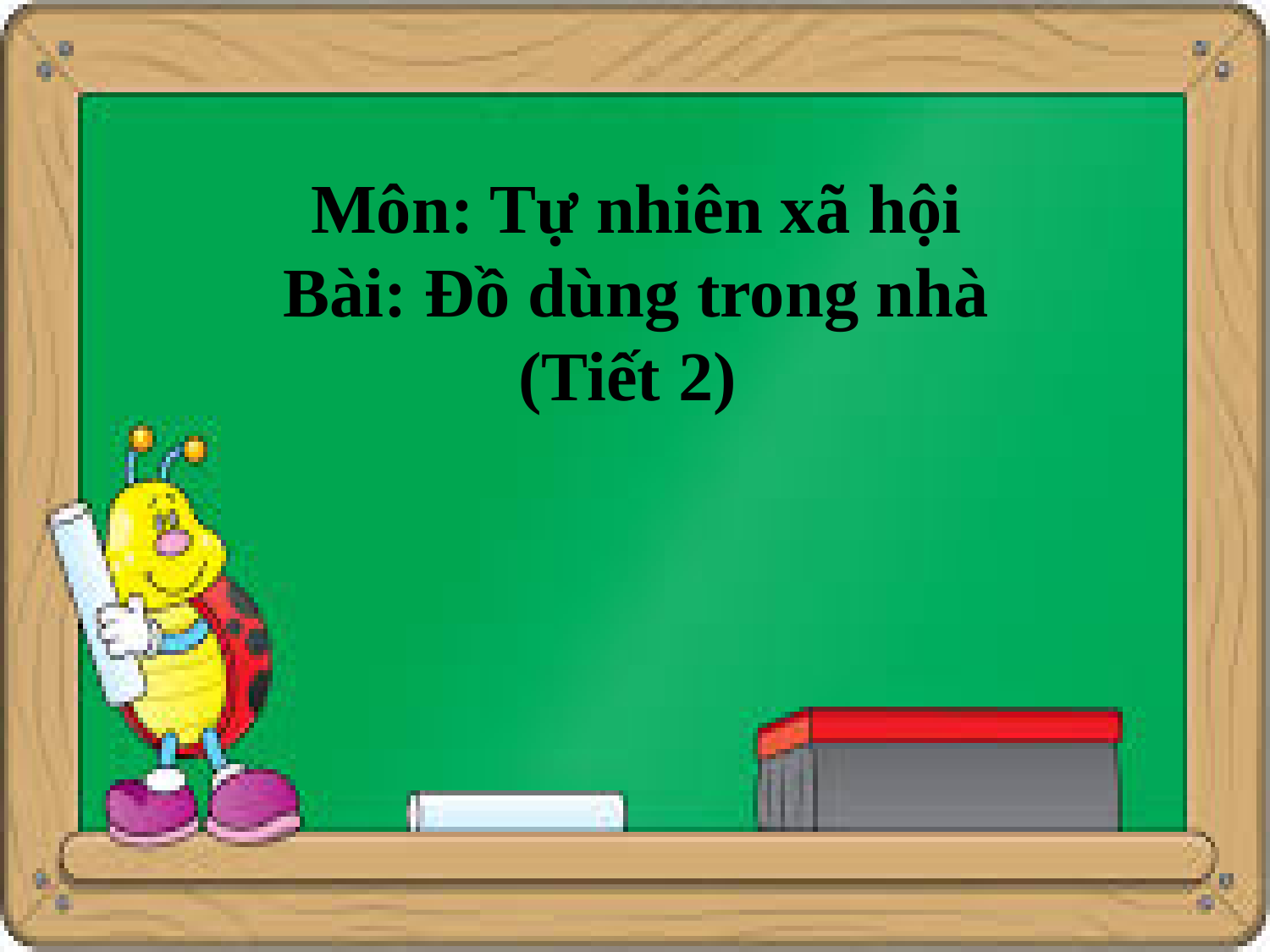

# Môn: Tự nhiên xã hội Bài: Đồ dùng trong nhà (Tiết 2)